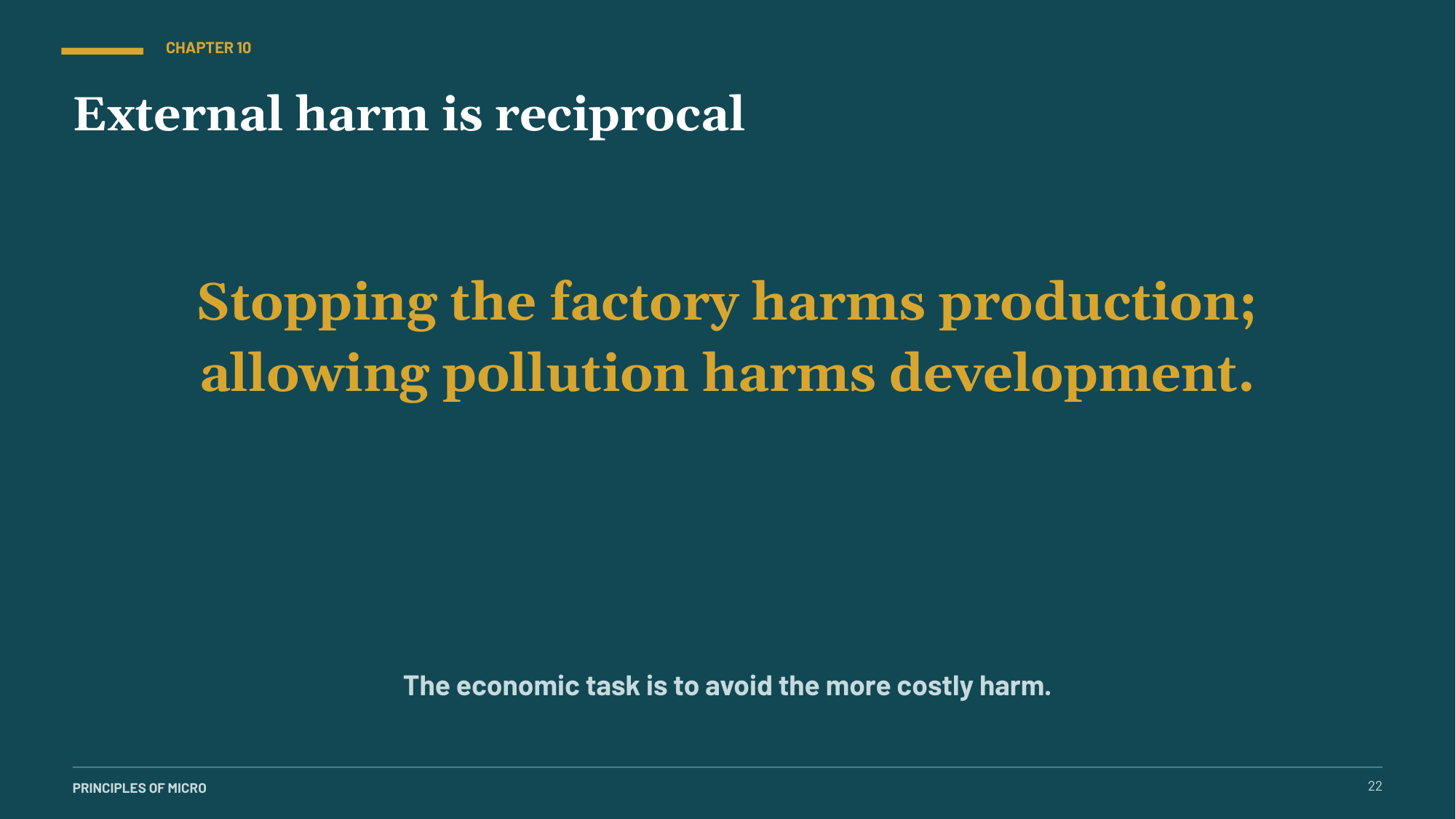

CHAPTER 10

External harm is reciprocal
Stopping the factory harms production; allowing pollution harms development.
The economic task is to avoid the more costly harm.

22
PRINCIPLES OF MICRO